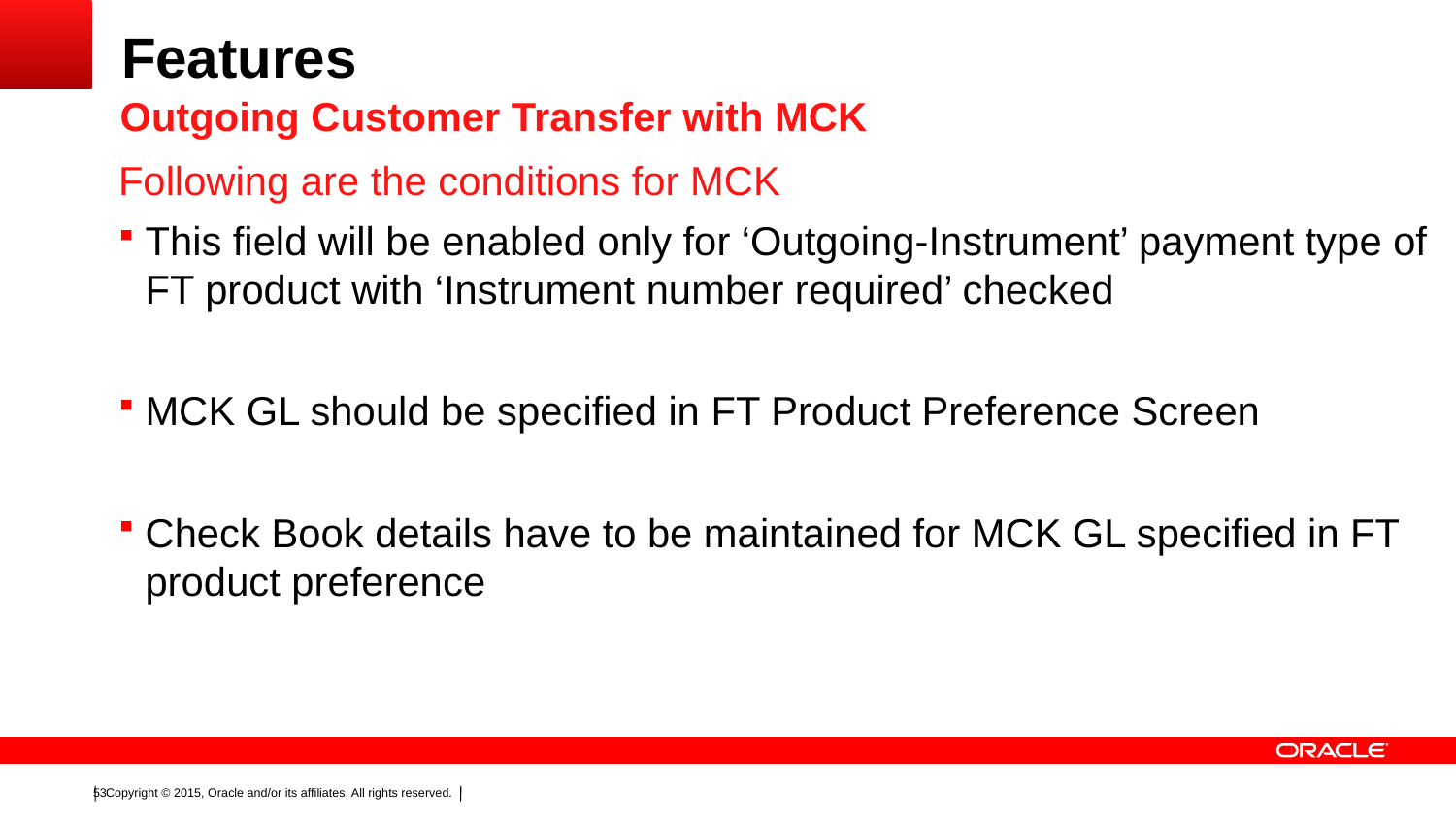

# Features
Outgoing Customer Transfer with MCK
Following are the conditions for MCK
This field will be enabled only for ‘Outgoing-Instrument’ payment type of FT product with ‘Instrument number required’ checked

MCK GL should be specified in FT Product Preference Screen

Check Book details have to be maintained for MCK GL specified in FT product preference